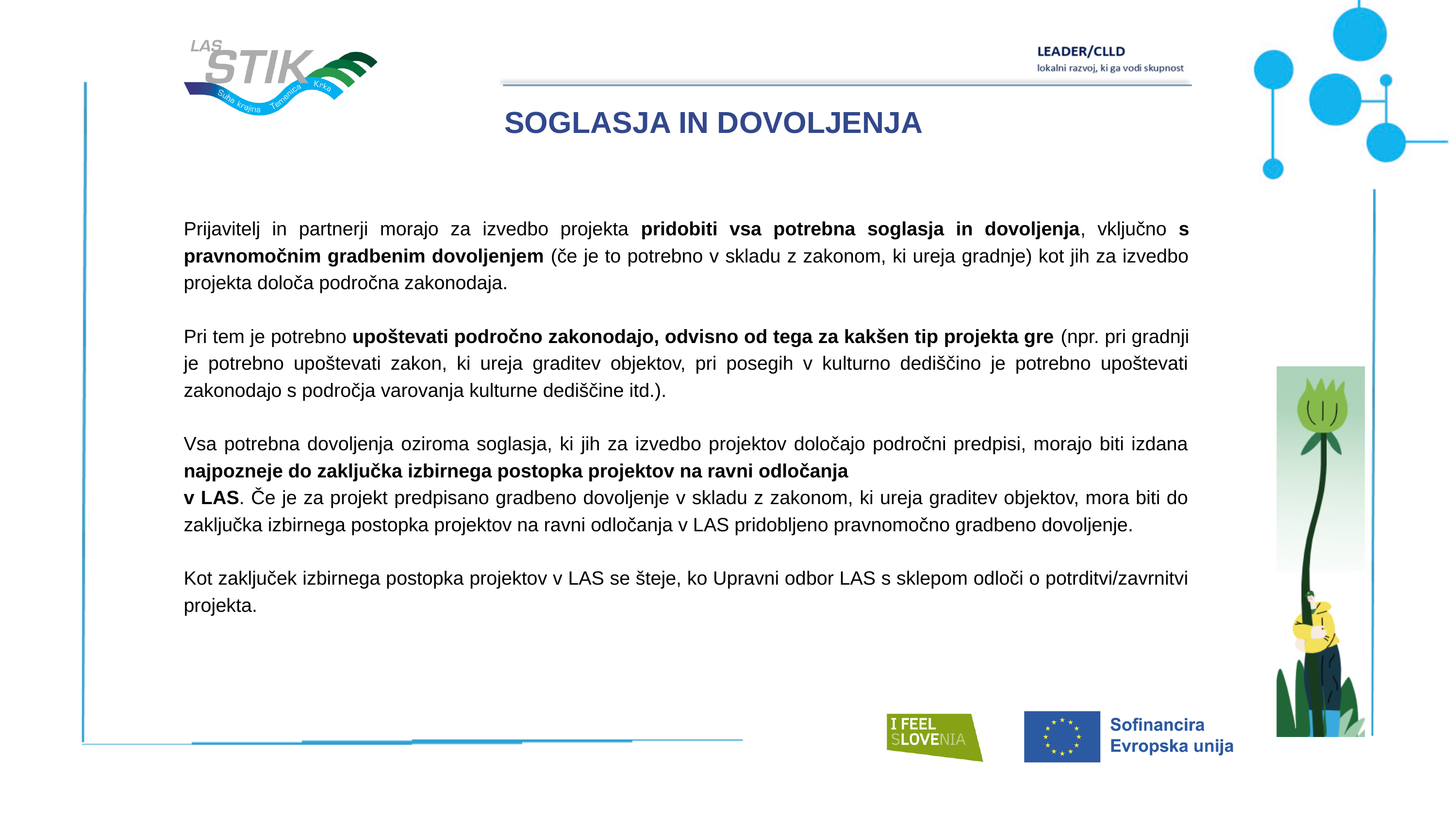

SOGLASJA IN DOVOLJENJA

Prijavitelj in partnerji morajo za izvedbo projekta pridobiti vsa potrebna soglasja in dovoljenja, vključno s pravnomočnim gradbenim dovoljenjem (če je to potrebno v skladu z zakonom, ki ureja gradnje) kot jih za izvedbo projekta določa področna zakonodaja.

Pri tem je potrebno upoštevati področno zakonodajo, odvisno od tega za kakšen tip projekta gre (npr. pri gradnji je potrebno upoštevati zakon, ki ureja graditev objektov, pri posegih v kulturno dediščino je potrebno upoštevati zakonodajo s področja varovanja kulturne dediščine itd.).

Vsa potrebna dovoljenja oziroma soglasja, ki jih za izvedbo projektov določajo področni predpisi, morajo biti izdana najpozneje do zaključka izbirnega postopka projektov na ravni odločanja
v LAS. Če je za projekt predpisano gradbeno dovoljenje v skladu z zakonom, ki ureja graditev objektov, mora biti do zaključka izbirnega postopka projektov na ravni odločanja v LAS pridobljeno pravnomočno gradbeno dovoljenje.

Kot zaključek izbirnega postopka projektov v LAS se šteje, ko Upravni odbor LAS s sklepom odloči o potrditvi/zavrnitvi projekta.